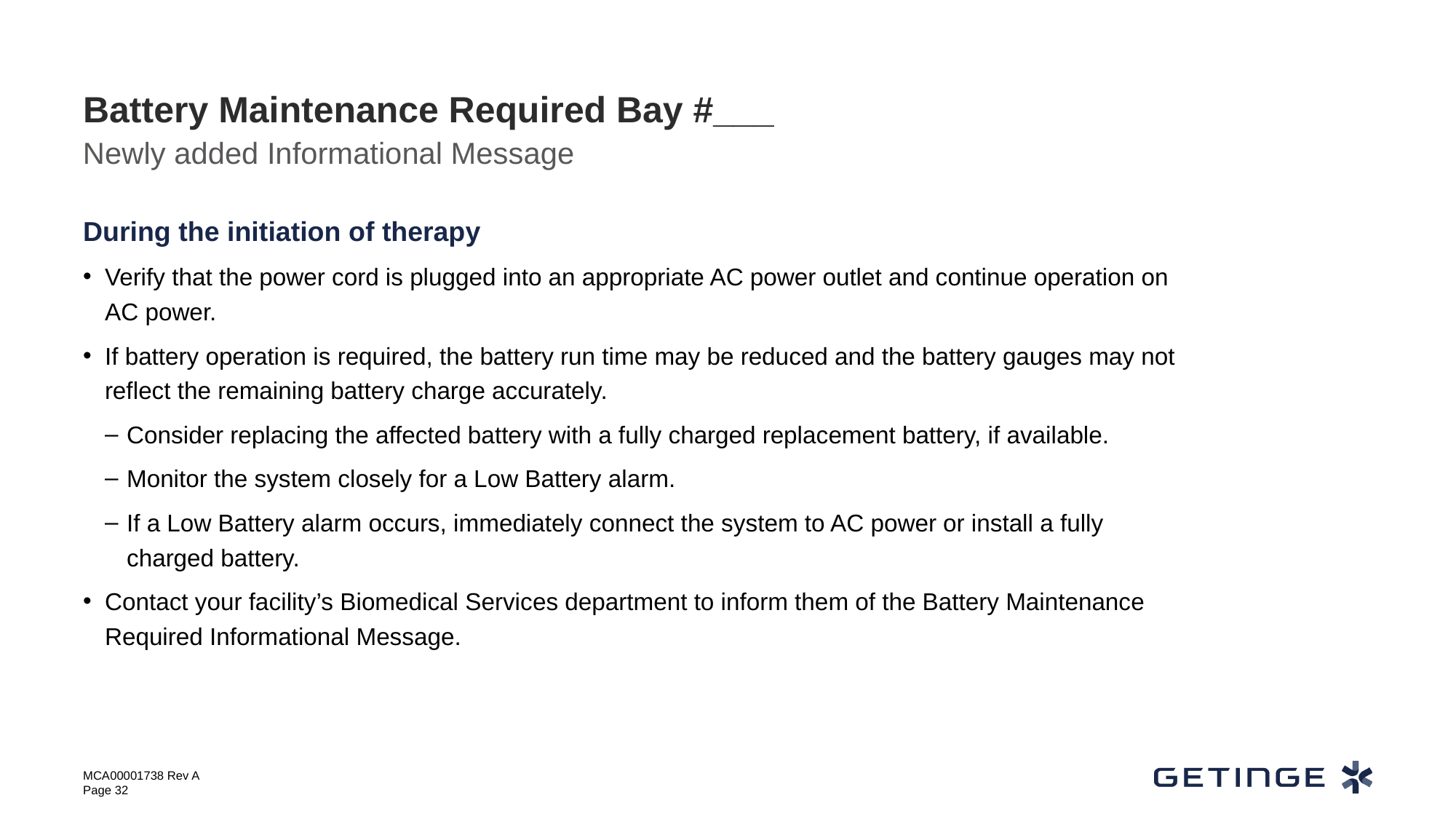

# Battery Maintenance Required Bay #___
Newly added Informational Message
During the initiation of therapy
Verify that the power cord is plugged into an appropriate AC power outlet and continue operation on AC power.
If battery operation is required, the battery run time may be reduced and the battery gauges may not reflect the remaining battery charge accurately.
Consider replacing the affected battery with a fully charged replacement battery, if available.
Monitor the system closely for a Low Battery alarm.
If a Low Battery alarm occurs, immediately connect the system to AC power or install a fully charged battery.
Contact your facility’s Biomedical Services department to inform them of the Battery Maintenance Required Informational Message.

MCA00001738 Rev A
Page 32